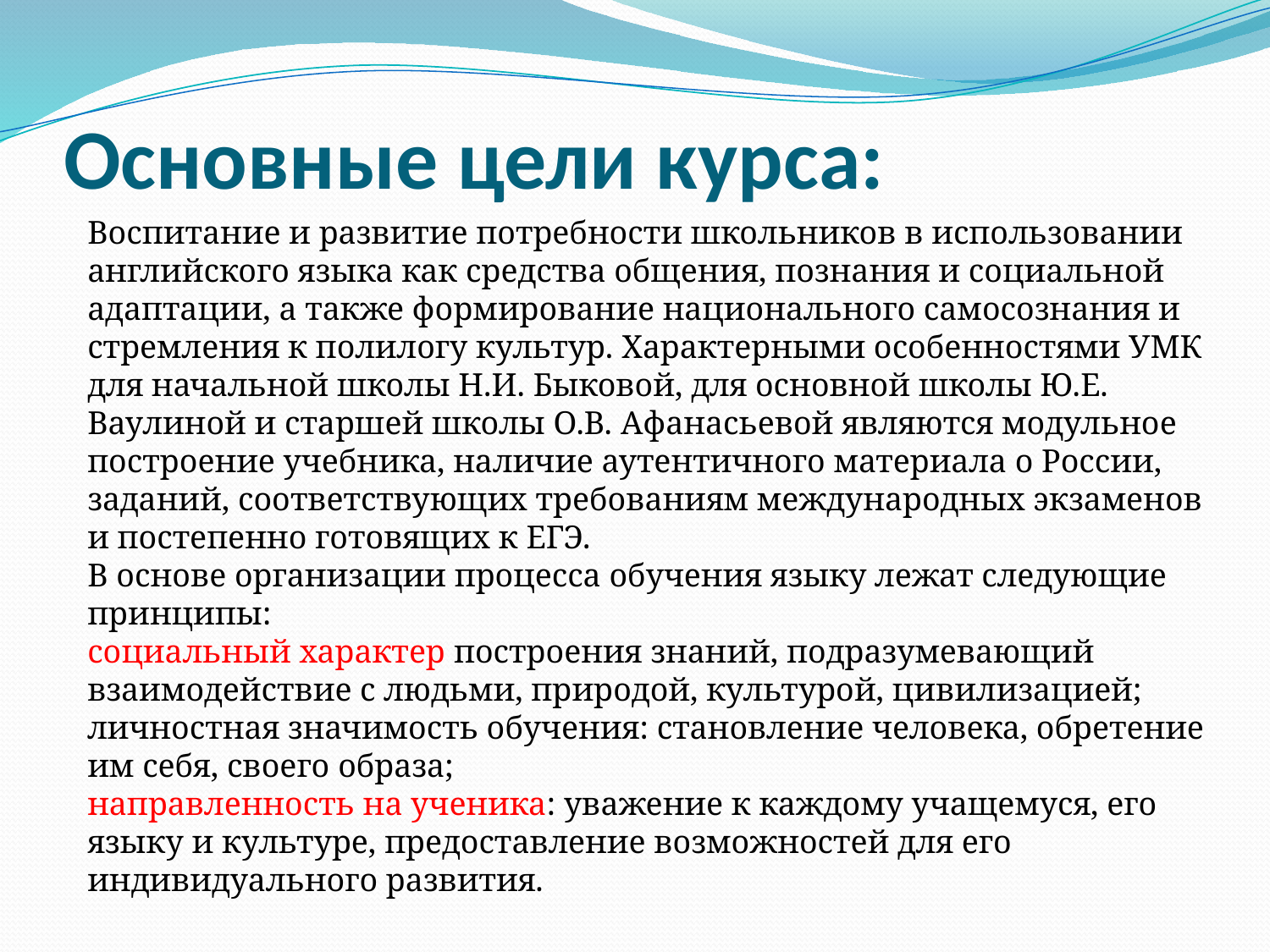

# Основные цели курса:
Воспитание и развитие потребности школьников в использовании английского языка как средства общения, познания и социальной адаптации, а также формирование национального самосознания и стремления к полилогу культур. Характерными особенностями УМК для начальной школы Н.И. Быковой, для основной школы Ю.Е. Ваулиной и старшей школы О.В. Афанасьевой являются модульное построение учебника, наличие аутентичного материала о России, заданий, соответствующих требованиям международных экзаменов и постепенно готовящих к ЕГЭ.
В основе организации процесса обучения языку лежат следующие принципы:
социальный характер построения знаний, подразумевающий взаимодействие с людьми, природой, культурой, цивилизацией;
личностная значимость обучения: становление человека, обретение им себя, своего образа;
направленность на ученика: уважение к каждому учащемуся, его языку и культуре, предоставление возможностей для его индивидуального развития.